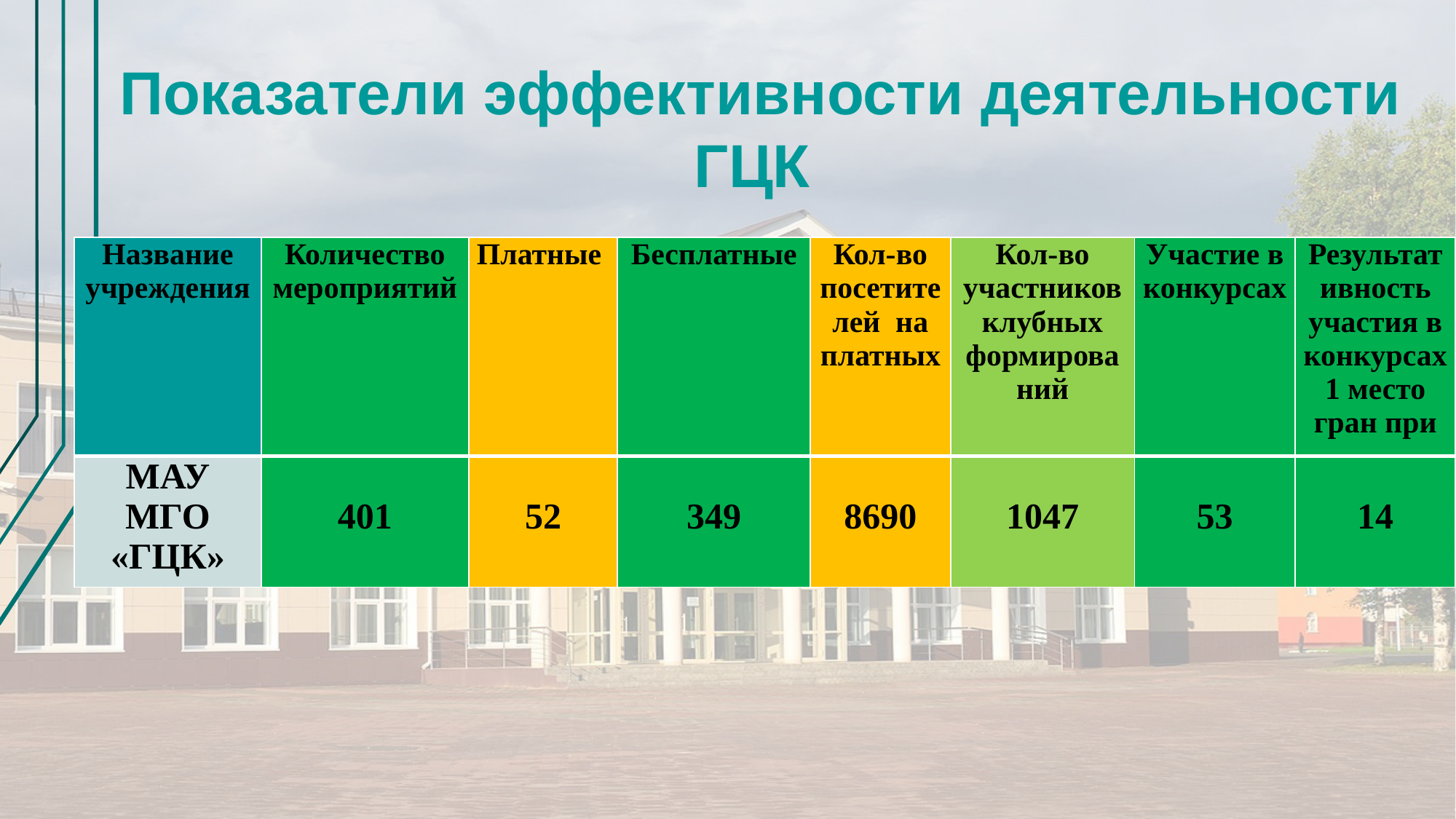

Показатели эффективности деятельности ГЦК
| Название учреждения | Количество мероприятий | Платные | Бесплатные | Кол-во посетителей на платных | Кол-во участников клубных формирований | Участие в конкурсах | Результативность участия в конкурсах 1 место гран при |
| --- | --- | --- | --- | --- | --- | --- | --- |
| МАУ МГО «ГЦК» | 401 | 52 | 349 | 8690 | 1047 | 53 | 14 |